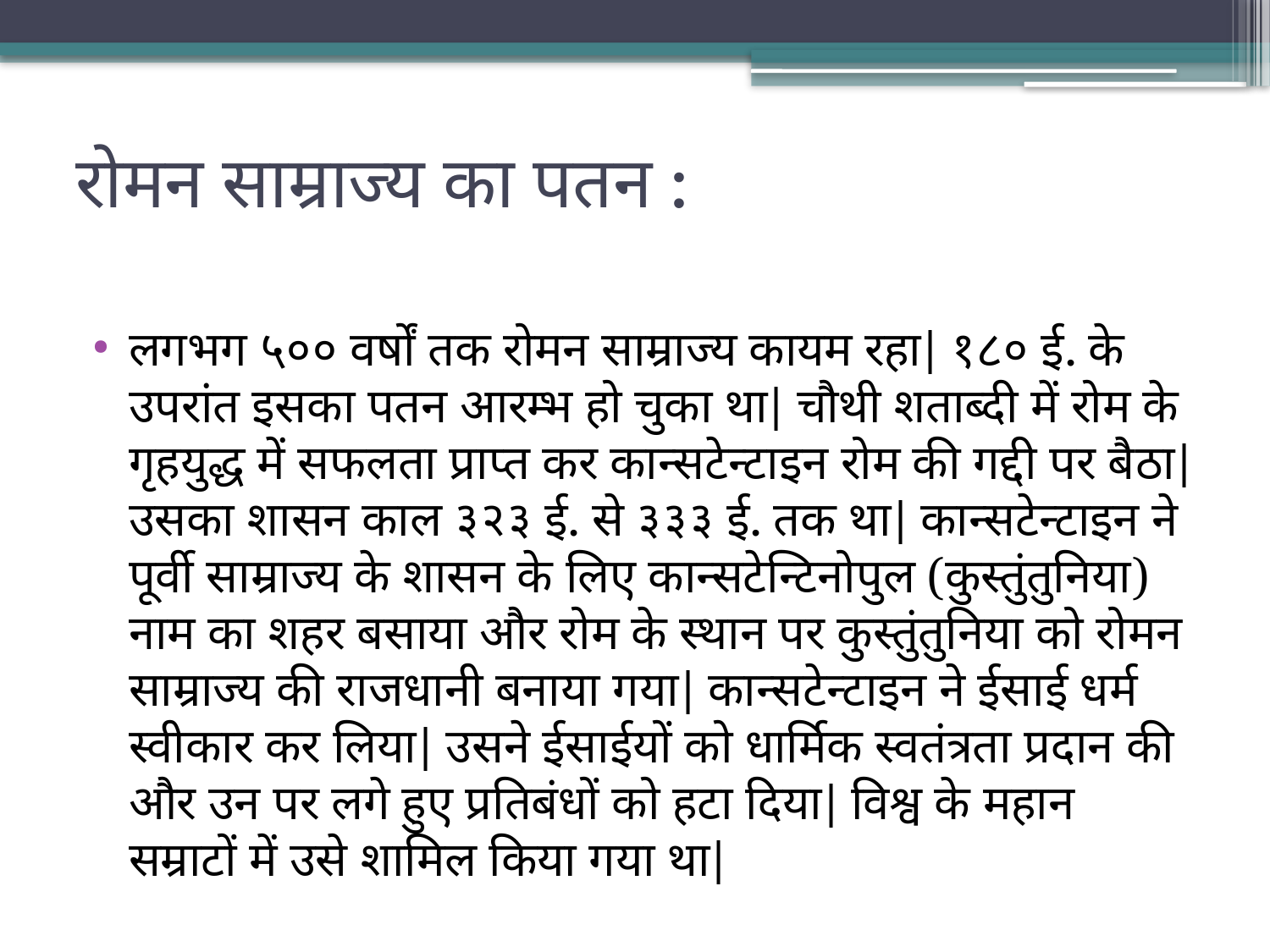

# रोमन साम्राज्य का पतन :
लगभग ५०० वर्षों तक रोमन साम्राज्य कायम रहा| १८० ई. के उपरांत इसका पतन आरम्भ हो चुका था| चौथी शताब्दी में रोम के गृहयुद्ध में सफलता प्राप्त कर कान्सटेन्टाइन रोम की गद्दी पर बैठा| उसका शासन काल ३२३ ई. से ३३३ ई. तक था| कान्सटेन्टाइन ने पूर्वी साम्राज्य के शासन के लिए कान्सटेन्टिनोपुल (कुस्तुंतुनिया) नाम का शहर बसाया और रोम के स्थान पर कुस्तुंतुनिया को रोमन साम्राज्य की राजधानी बनाया गया| कान्सटेन्टाइन ने ईसाई धर्म स्वीकार कर लिया| उसने ईसाईयों को धार्मिक स्वतंत्रता प्रदान की और उन पर लगे हुए प्रतिबंधों को हटा दिया| विश्व के महान सम्राटों में उसे शामिल किया गया था|